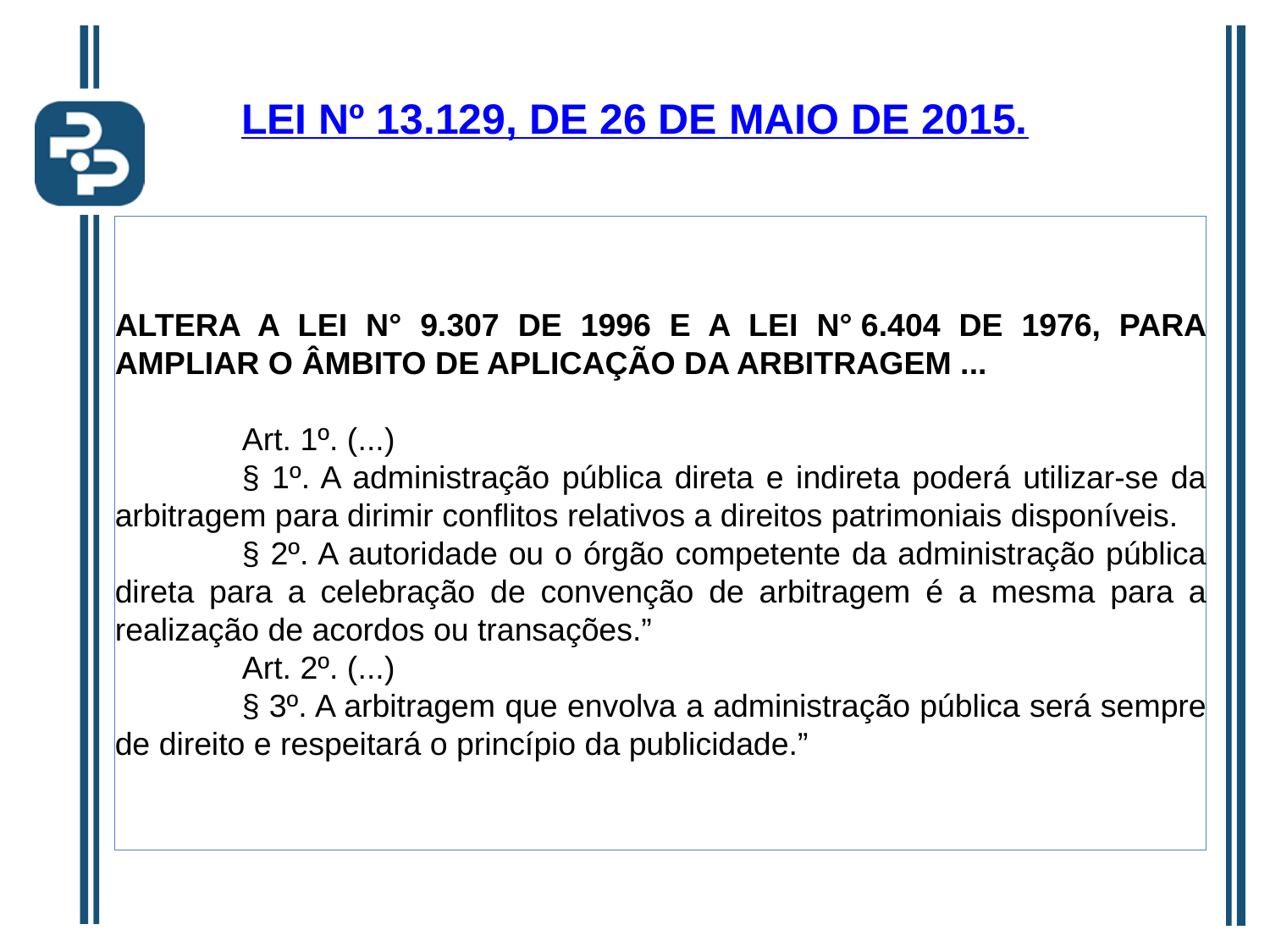

# LEI Nº 13.129, DE 26 DE MAIO DE 2015.
ALTERA A LEI N° 9.307 DE 1996 E A LEI N° 6.404 DE 1976, PARA AMPLIAR O ÂMBITO DE APLICAÇÃO DA ARBITRAGEM ...

	Art. 1º. (...)
	§ 1º. A administração pública direta e indireta poderá utilizar-se da arbitragem para dirimir conflitos relativos a direitos patrimoniais disponíveis.
	§ 2º. A autoridade ou o órgão competente da administração pública direta para a celebração de convenção de arbitragem é a mesma para a realização de acordos ou transações.”
	Art. 2º. (...)
	§ 3º. A arbitragem que envolva a administração pública será sempre de direito e respeitará o princípio da publicidade.”